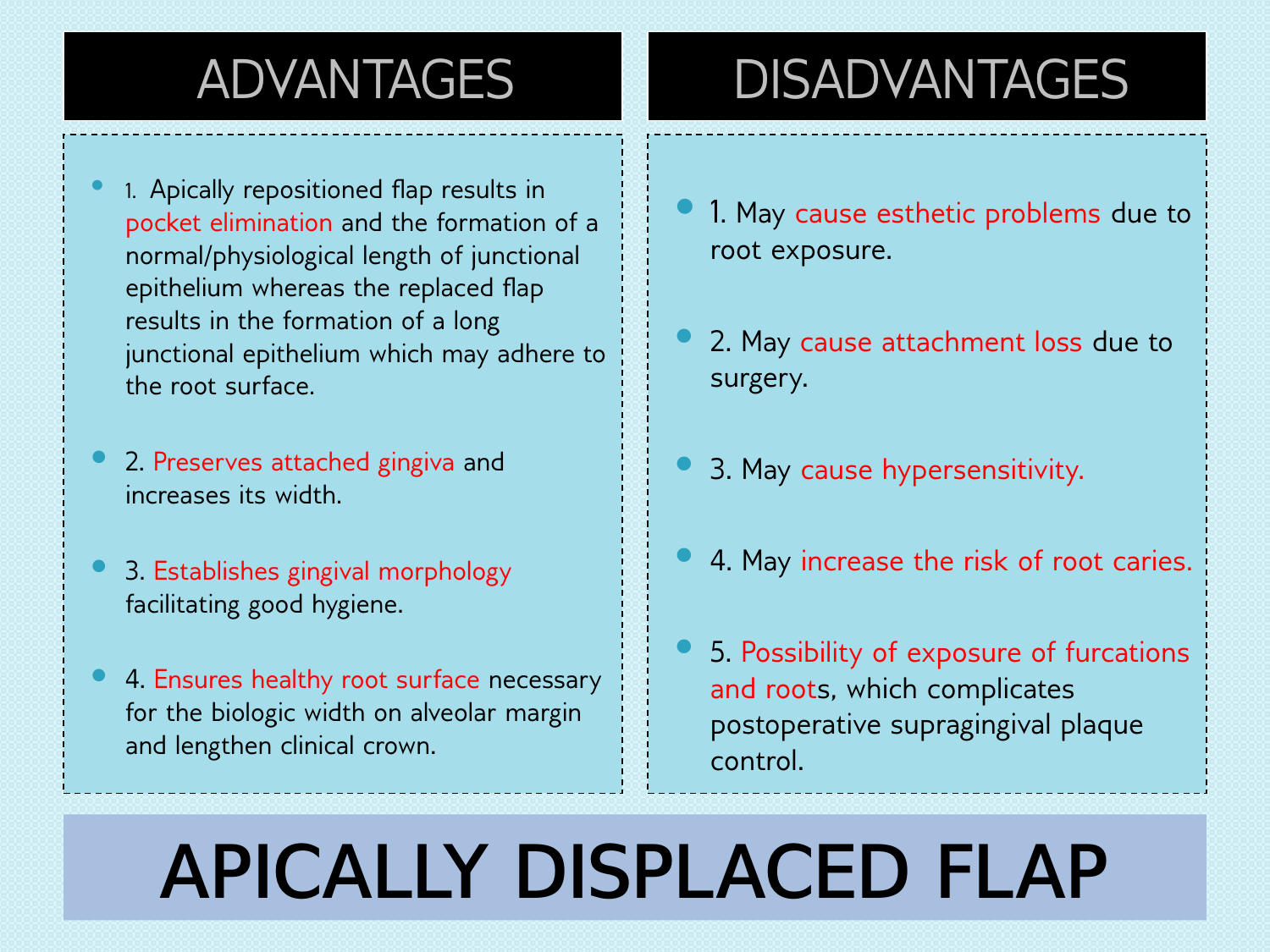

ADVANTAGES
DISADVANTAGES

1.  Apically repositioned flap results in pocket elimination and the formation of a normal/physiological length of junctional epithelium whereas the replaced flap results in the formation of a long junctional epithelium which may adhere to the root surface.

2. Preserves attached gingiva and increases its width.

3. Establishes gingival morphology facilitating good hygiene.

4. Ensures healthy root surface necessary for the biologic width on alveolar margin and lengthen clinical crown.

1. May cause esthetic problems due to root exposure.

2. May cause attachment loss due to surgery.

3. May cause hypersensitivity.

4. May increase the risk of root caries.

5. Possibility of exposure of furcations and roots, which complicates postoperative supragingival plaque control.

# APICALLY DISPLACED FLAP